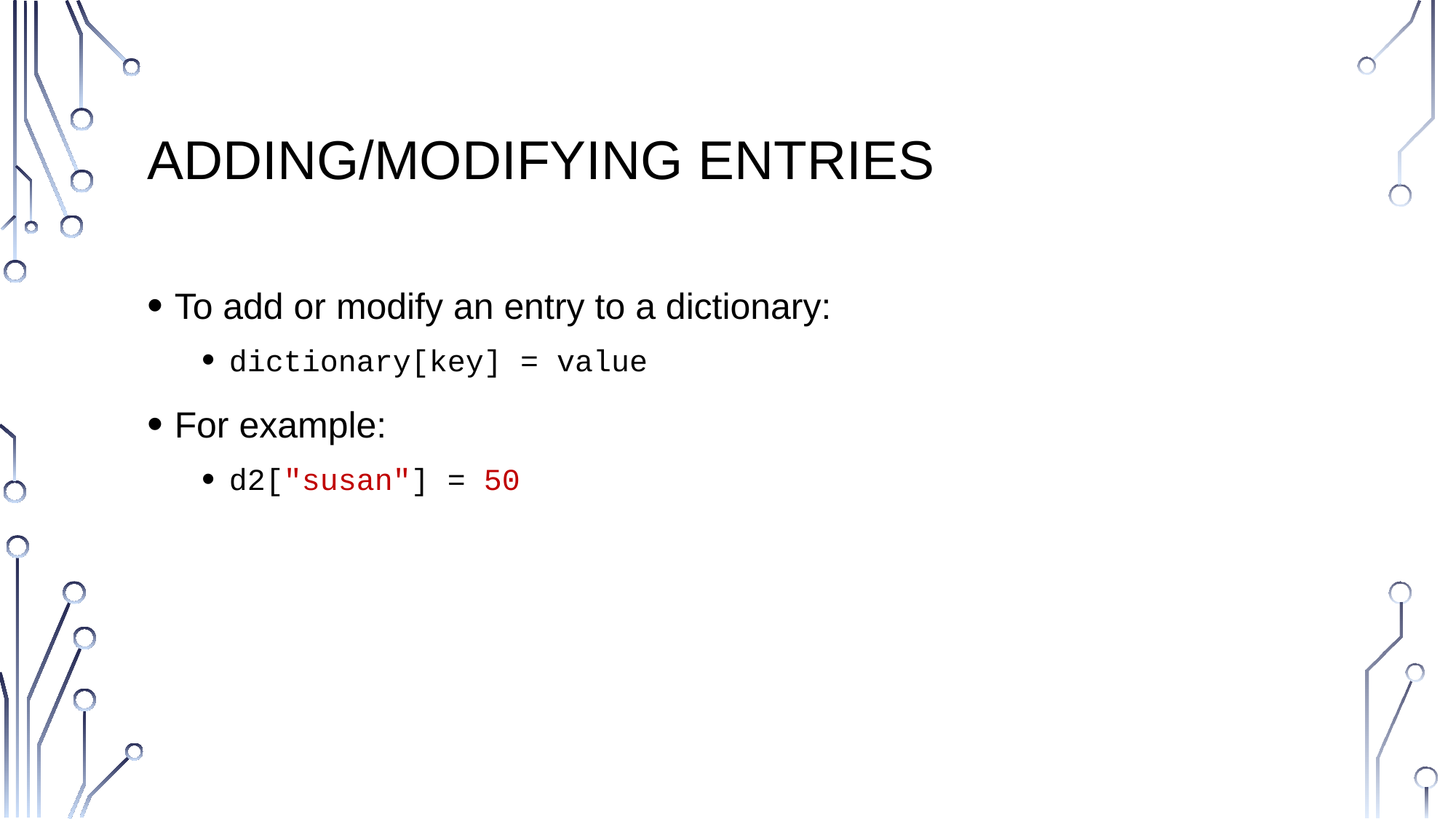

# Adding/Modifying Entries
To add or modify an entry to a dictionary:
dictionary[key] = value
For example:
d2["susan"] = 50